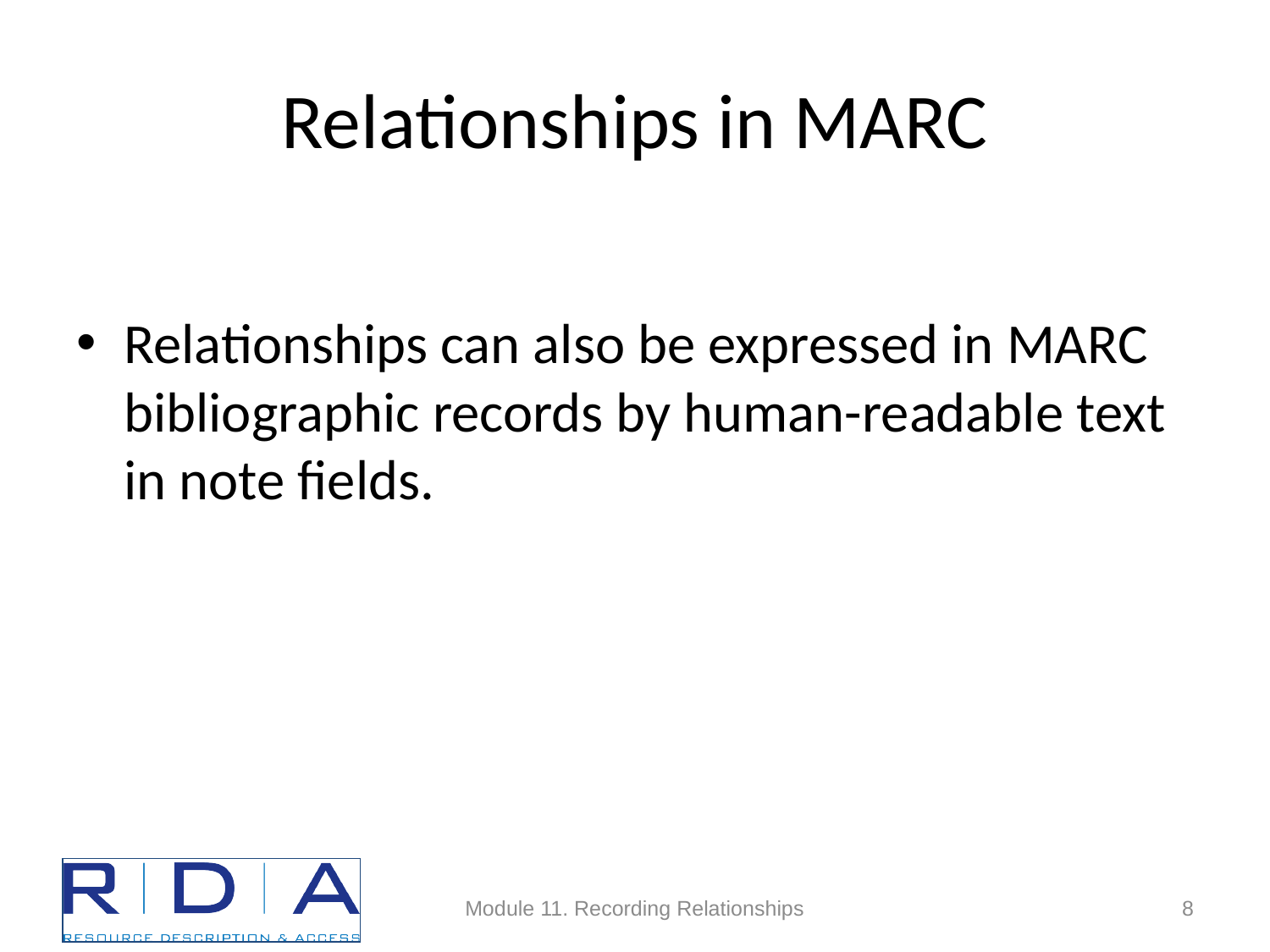

# Relationships in MARC

Relationships can also be expressed in MARC bibliographic records by human-readable text in note fields.
Module 11. Recording Relationships
8